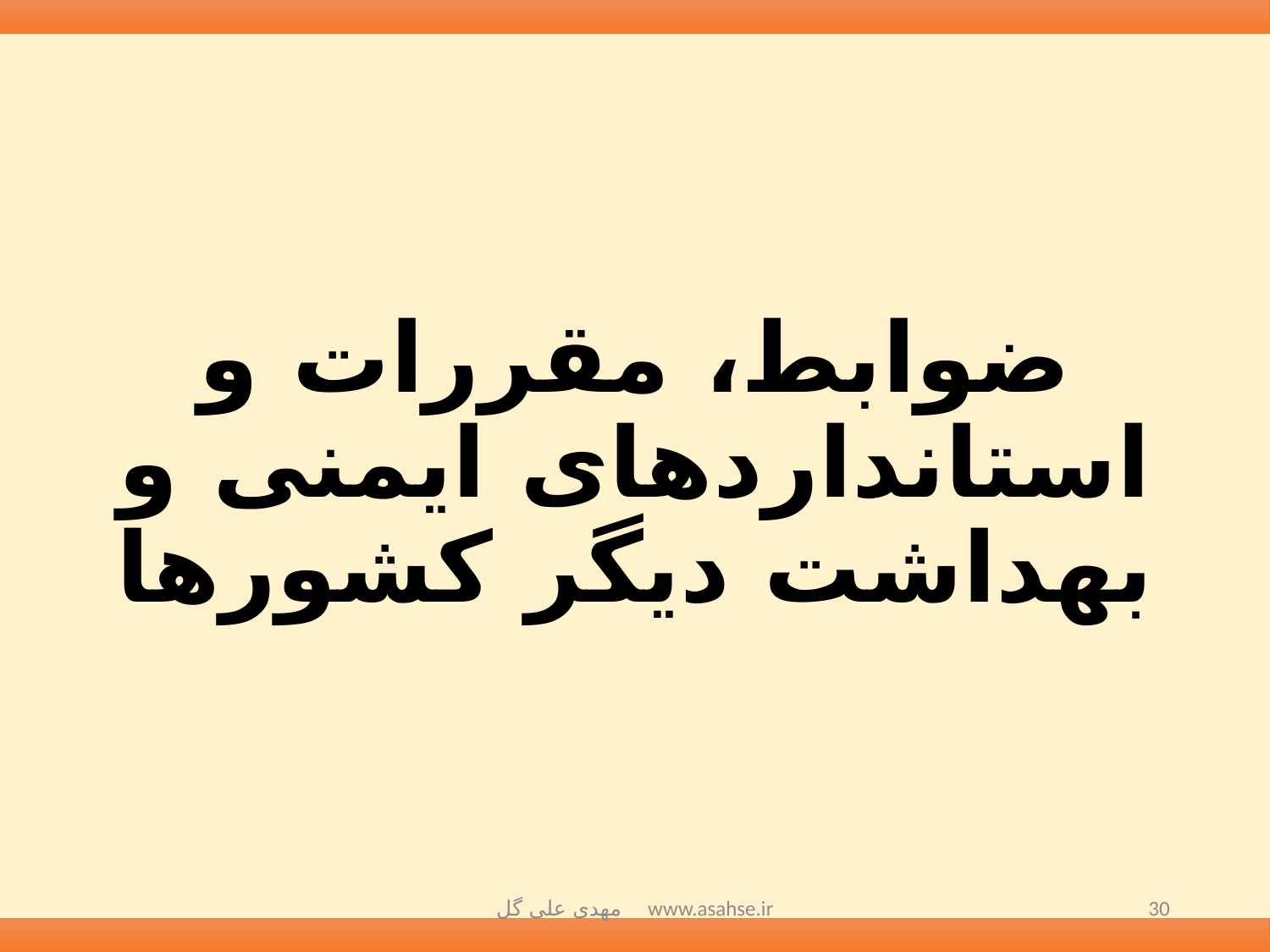

# ضوابط، مقررات و استانداردهای ایمنی و بهداشت دیگر کشورها
مهدی علی گل    www.asahse.ir
30